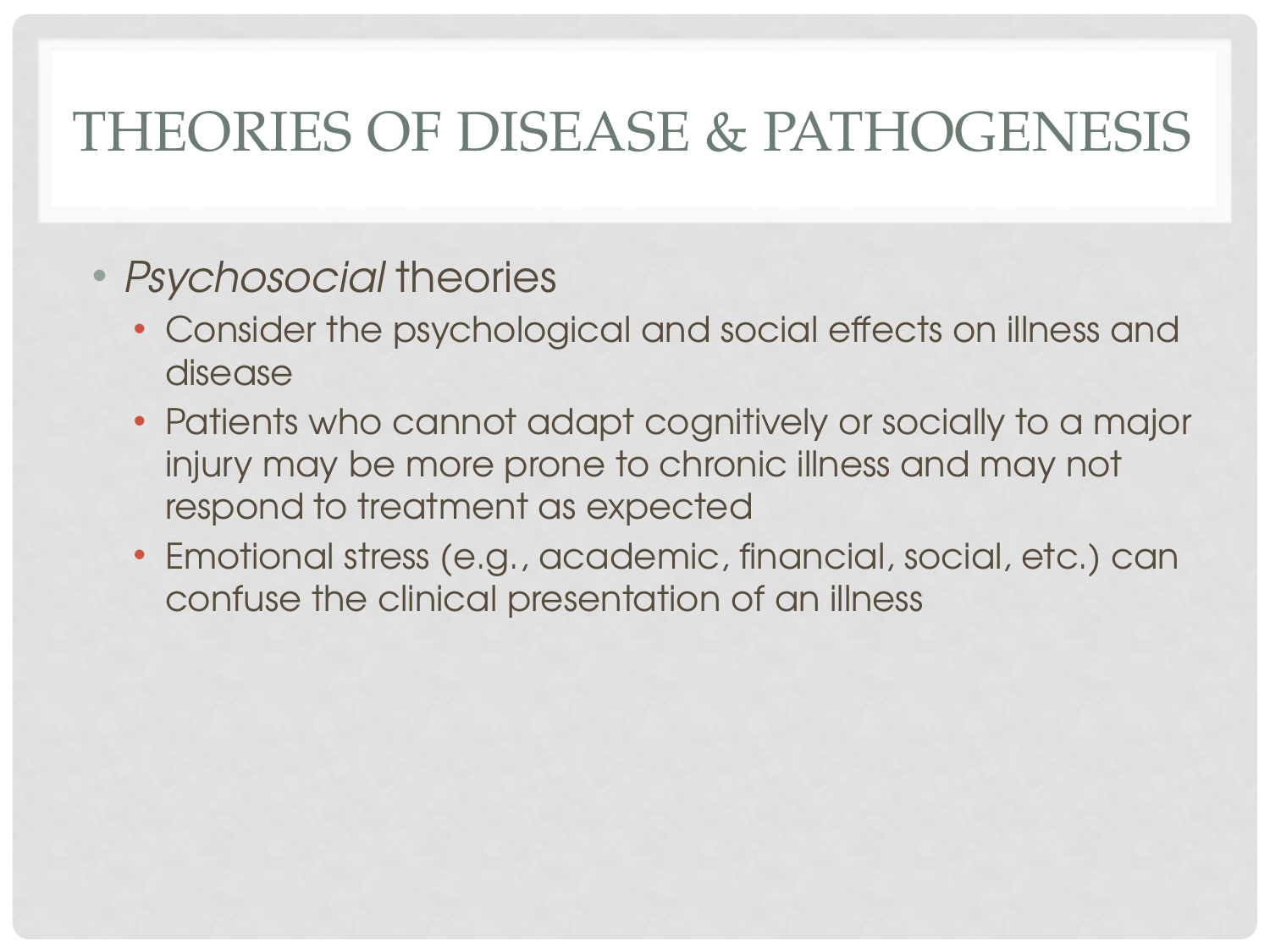

# Theories of Disease & Pathogenesis
Psychosocial theories
Consider the psychological and social effects on illness and disease
Patients who cannot adapt cognitively or socially to a major injury may be more prone to chronic illness and may not respond to treatment as expected
Emotional stress (e.g., academic, financial, social, etc.) can confuse the clinical presentation of an illness